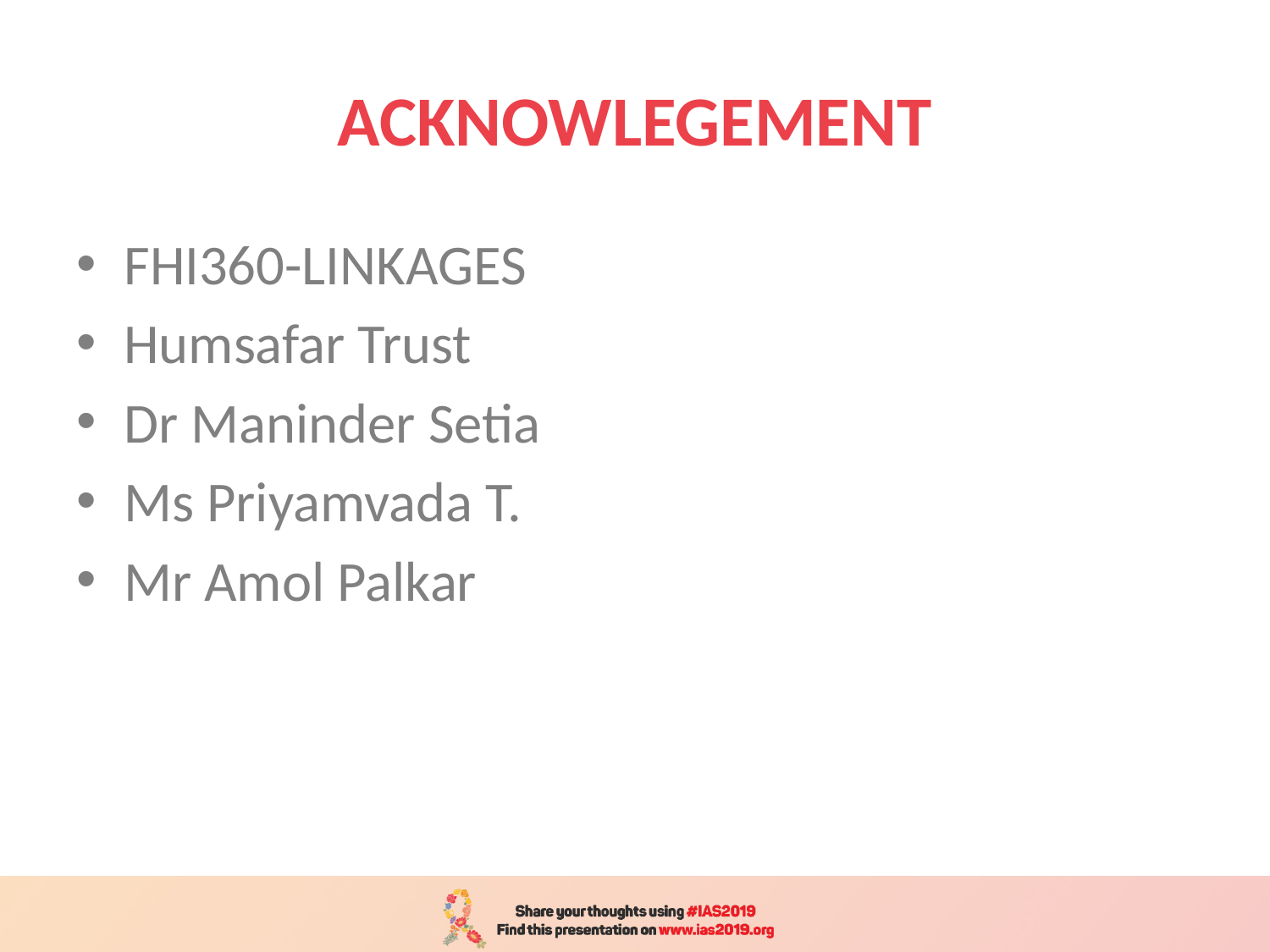

# ACKNOWLEGEMENT
FHI360-LINKAGES
Humsafar Trust
Dr Maninder Setia
Ms Priyamvada T.
Mr Amol Palkar